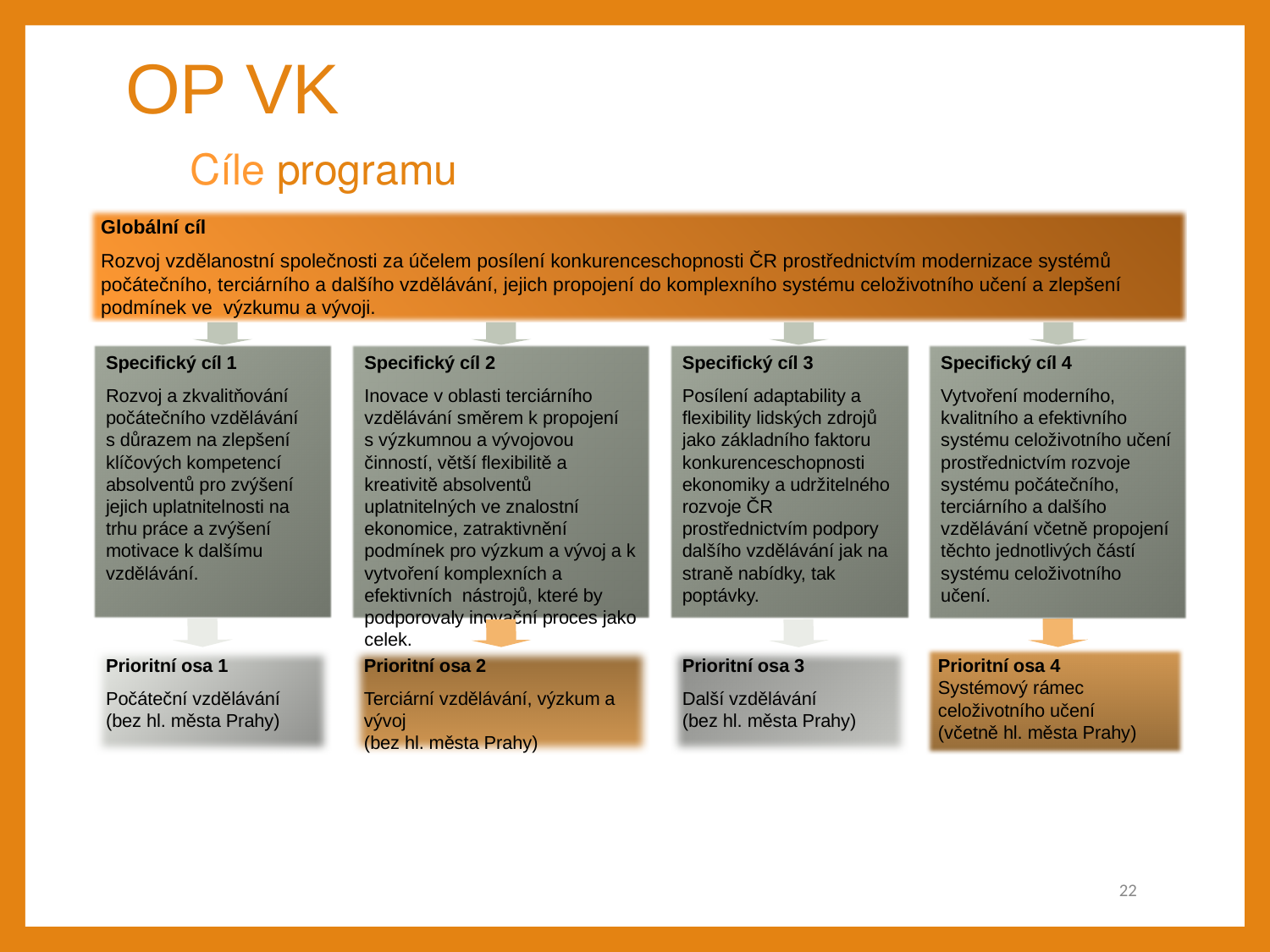

OP VK
# Cíle programu
Globální cíl
Rozvoj vzdělanostní společnosti za účelem posílení konkurenceschopnosti ČR prostřednictvím modernizace systémů počátečního, terciárního a dalšího vzdělávání, jejich propojení do komplexního systému celoživotního učení a zlepšení podmínek ve  výzkumu a vývoji.

Specifický cíl 1
Rozvoj a zkvalitňování počátečního vzdělávání s důrazem na zlepšení klíčových kompetencí absolventů pro zvýšení jejich uplatnitelnosti na trhu práce a zvýšení motivace k dalšímu vzdělávání.

Specifický cíl 2
Inovace v oblasti terciárního vzdělávání směrem k propojení s výzkumnou a vývojovou činností, větší flexibilitě a kreativitě absolventů uplatnitelných ve znalostní ekonomice, zatraktivnění podmínek pro výzkum a vývoj a k vytvoření komplexních a efektivních  nástrojů, které by podporovaly inovační proces jako celek.

Specifický cíl 3
Posílení adaptability a flexibility lidských zdrojů jako základního faktoru konkurenceschopnosti ekonomiky a udržitelného rozvoje ČR prostřednictvím podpory dalšího vzdělávání jak na straně nabídky, tak poptávky.

Specifický cíl 4
Vytvoření moderního, kvalitního a efektivního systému celoživotního učení prostřednictvím rozvoje systému počátečního, terciárního a dalšího vzdělávání včetně propojení těchto jednotlivých částí systému celoživotního učení.

Prioritní osa 1
Počáteční vzdělávání
(bez hl. města Prahy)

Prioritní osa 2
Terciární vzdělávání, výzkum a vývoj
(bez hl. města Prahy)
Prioritní osa 3
Další vzdělávání
(bez hl. města Prahy)
Prioritní osa 4
Systémový rámec celoživotního učení
(včetně hl. města Prahy)

22